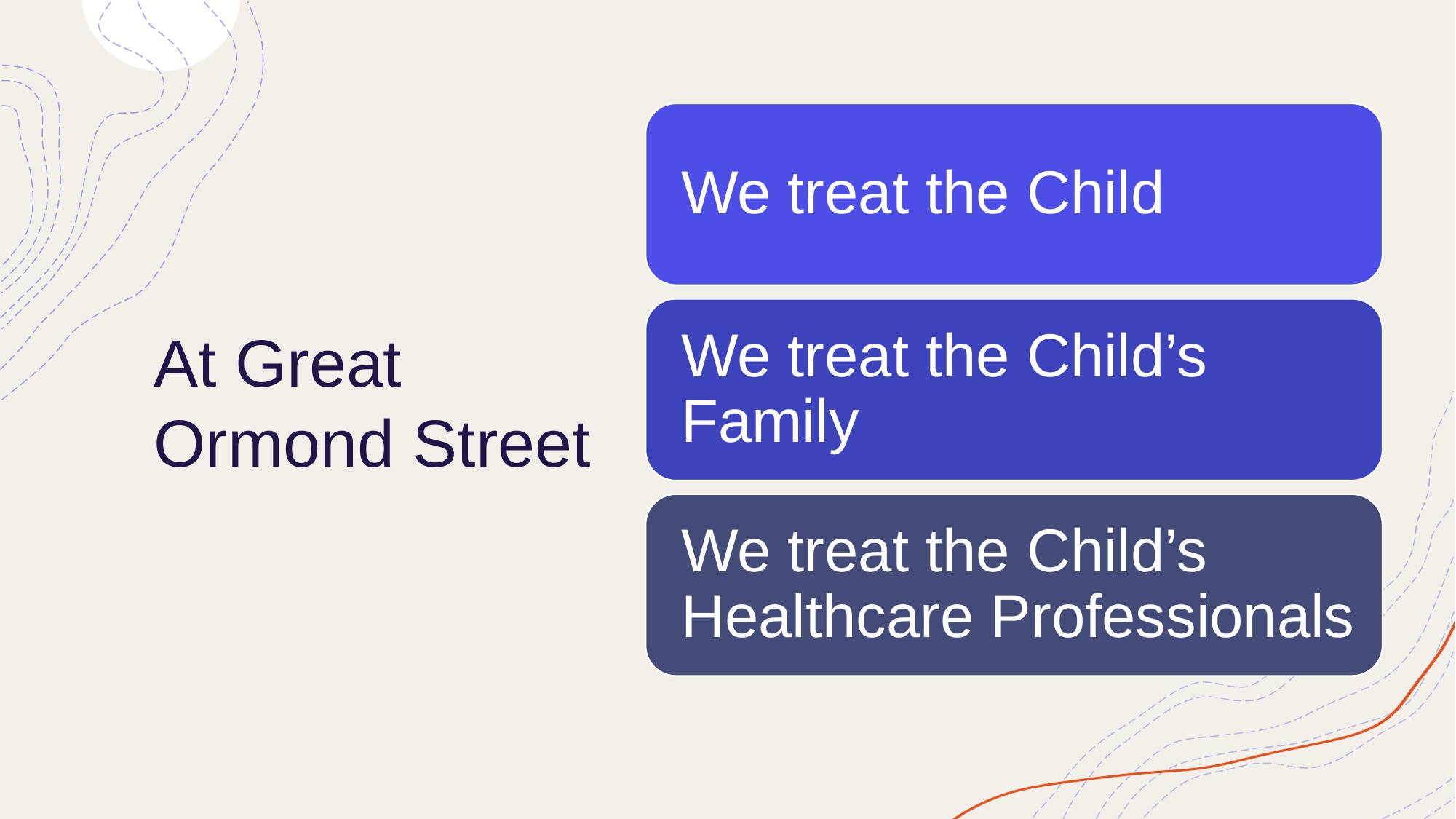

We treat the Child
We treat the Child’s Family
We treat the Child’s Healthcare Professionals
# At Great Ormond Street